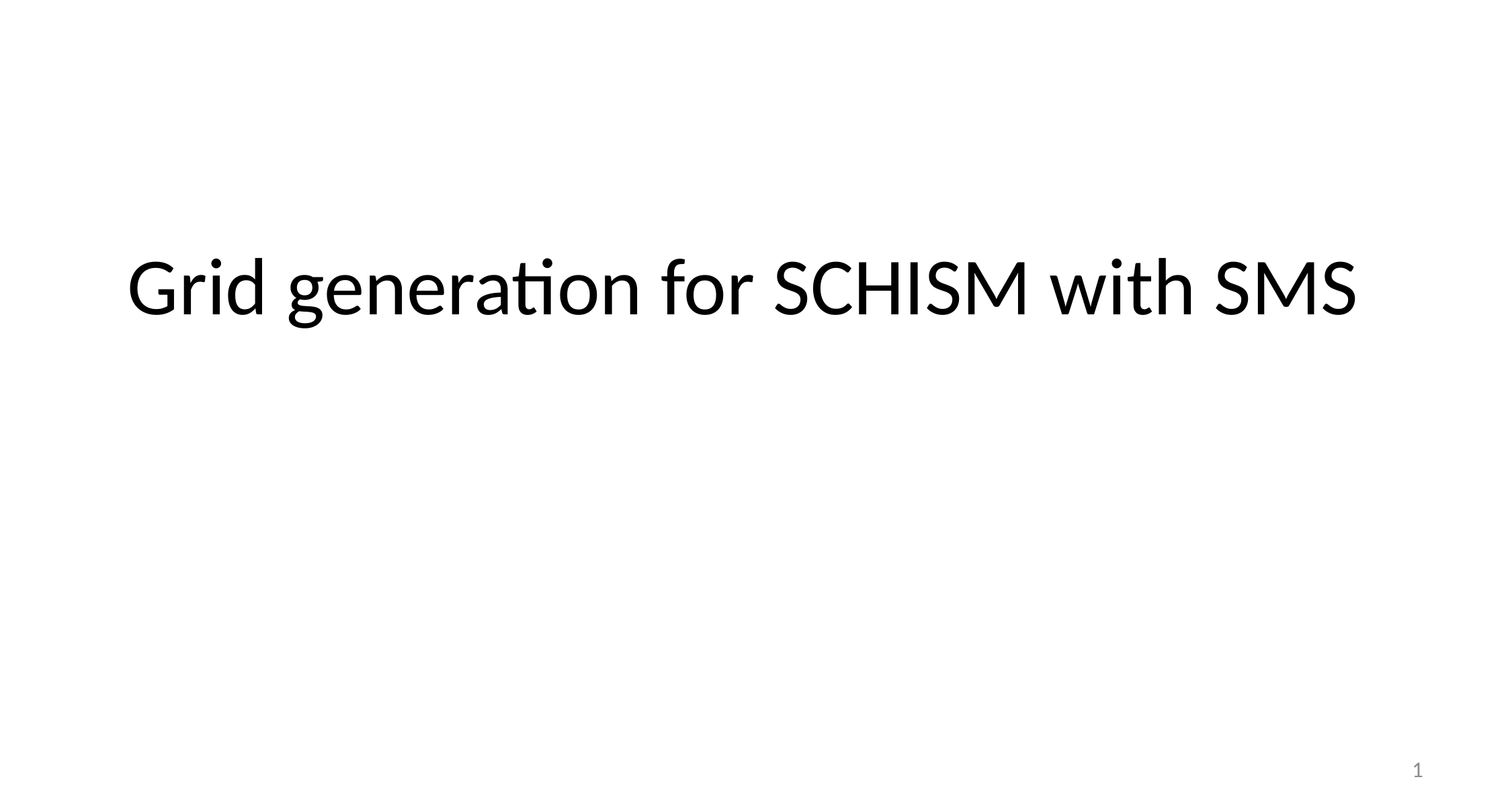

# Grid generation for SCHISM with SMS
1